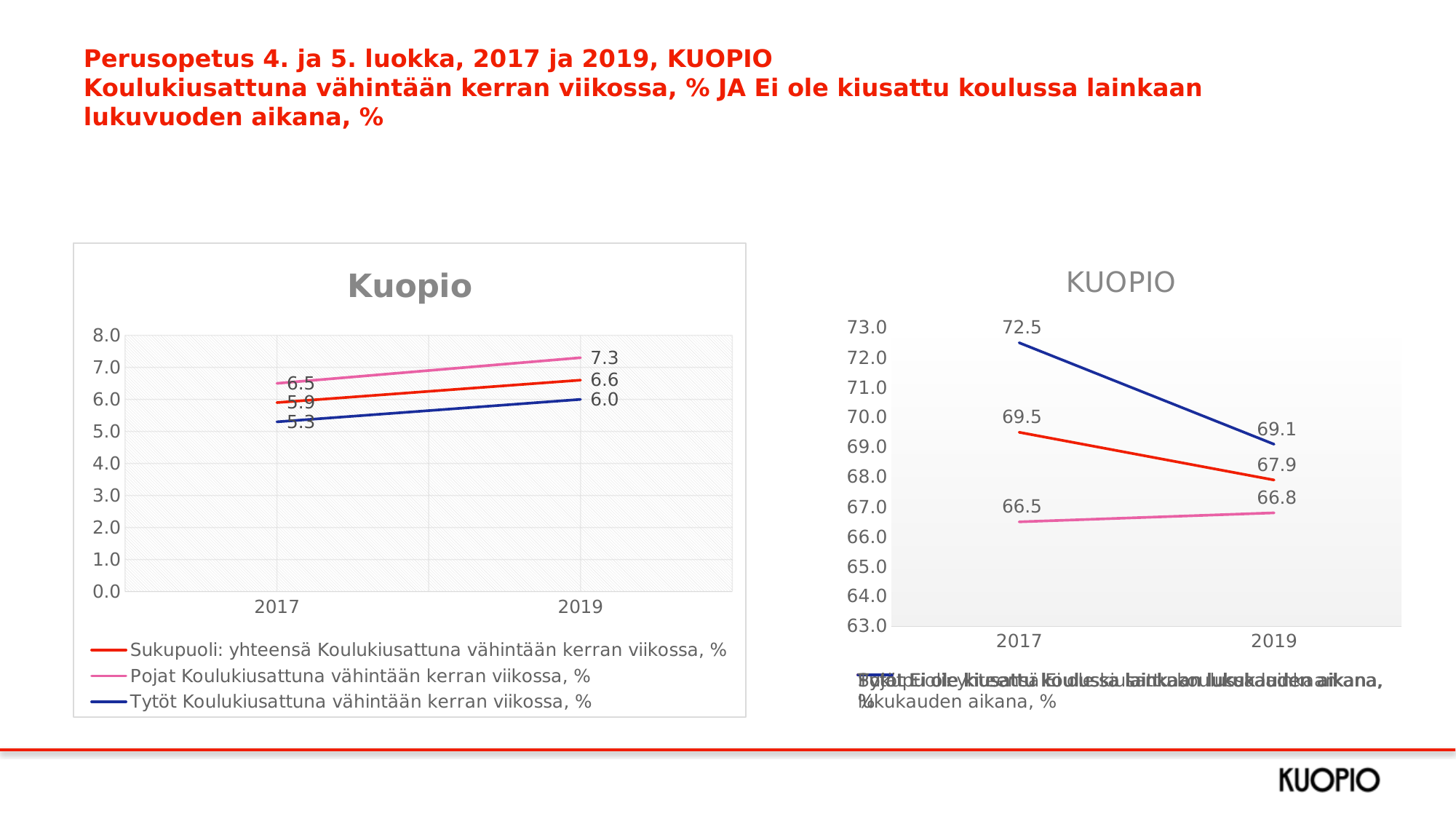

# Perusopetus 4. ja 5. luokka, 2017 ja 2019, KUOPIO Koulukiusattuna vähintään kerran viikossa, % JA Ei ole kiusattu koulussa lainkaan lukuvuoden aikana, %

### Chart: Kuopio

| Category | Sukupuoli: yhteensä | Pojat | Tytöt |
|---|---|---|---|
| 2017 | 5.9 | 6.5 | 5.3 |
| 2019 | 6.6 | 7.3 | 6.0 |

### Chart: KUOPIO

| Category | Sukupuoli: yhteensä | Pojat | Tytöt |
|---|---|---|---|
| 2017 | 69.5 | 66.5 | 72.5 |
| 2019 | 67.9 | 66.8 | 69.1 |